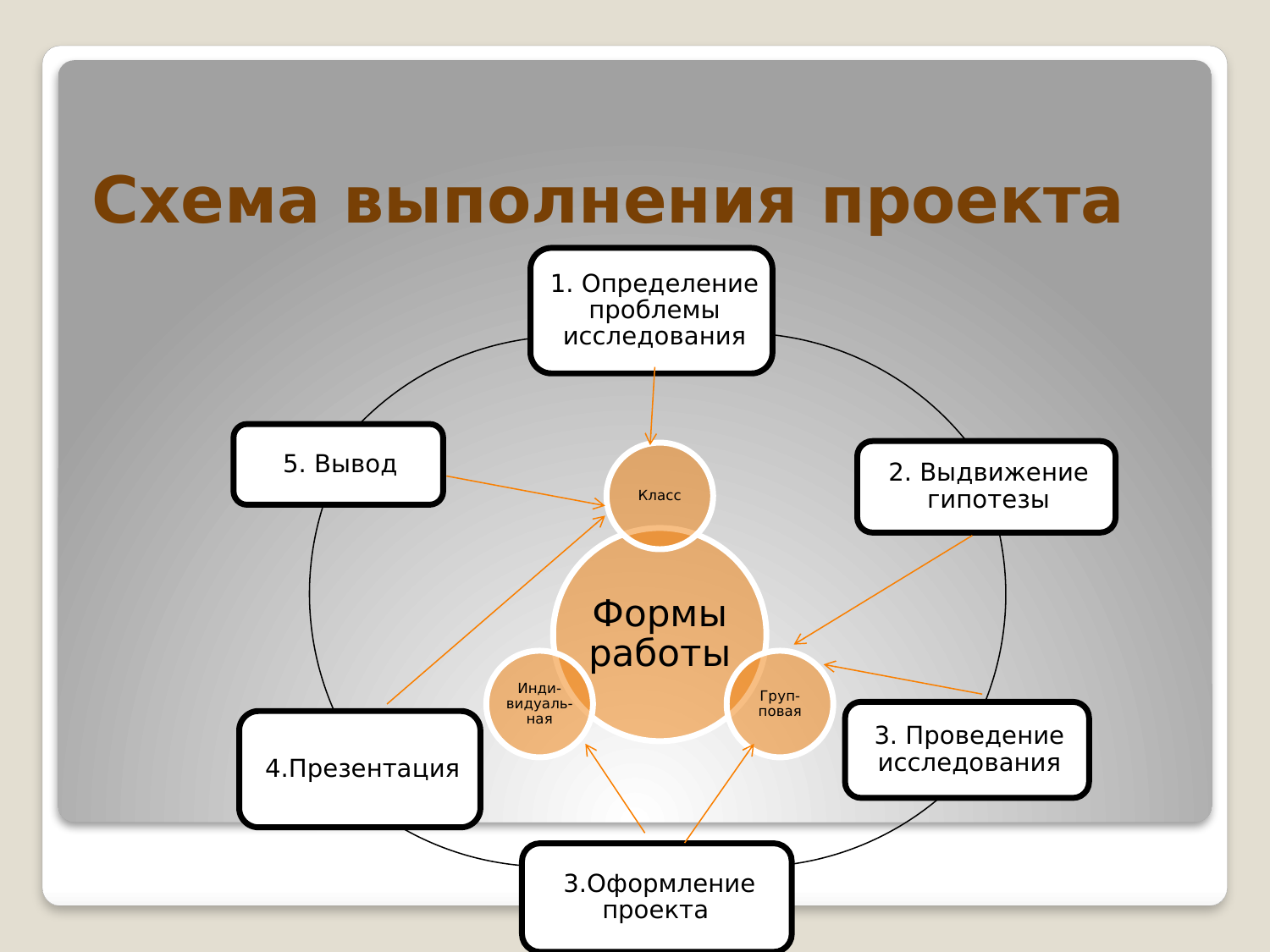

# Схема выполнения проекта
1. Определение проблемы исследования
2. Выдвижение гипотезы
3. Проведение исследования
3.Оформление проекта
4.Презентация
5. Вывод
Формы работы
Класс
Груп-повая
Инди-видуаль-ная